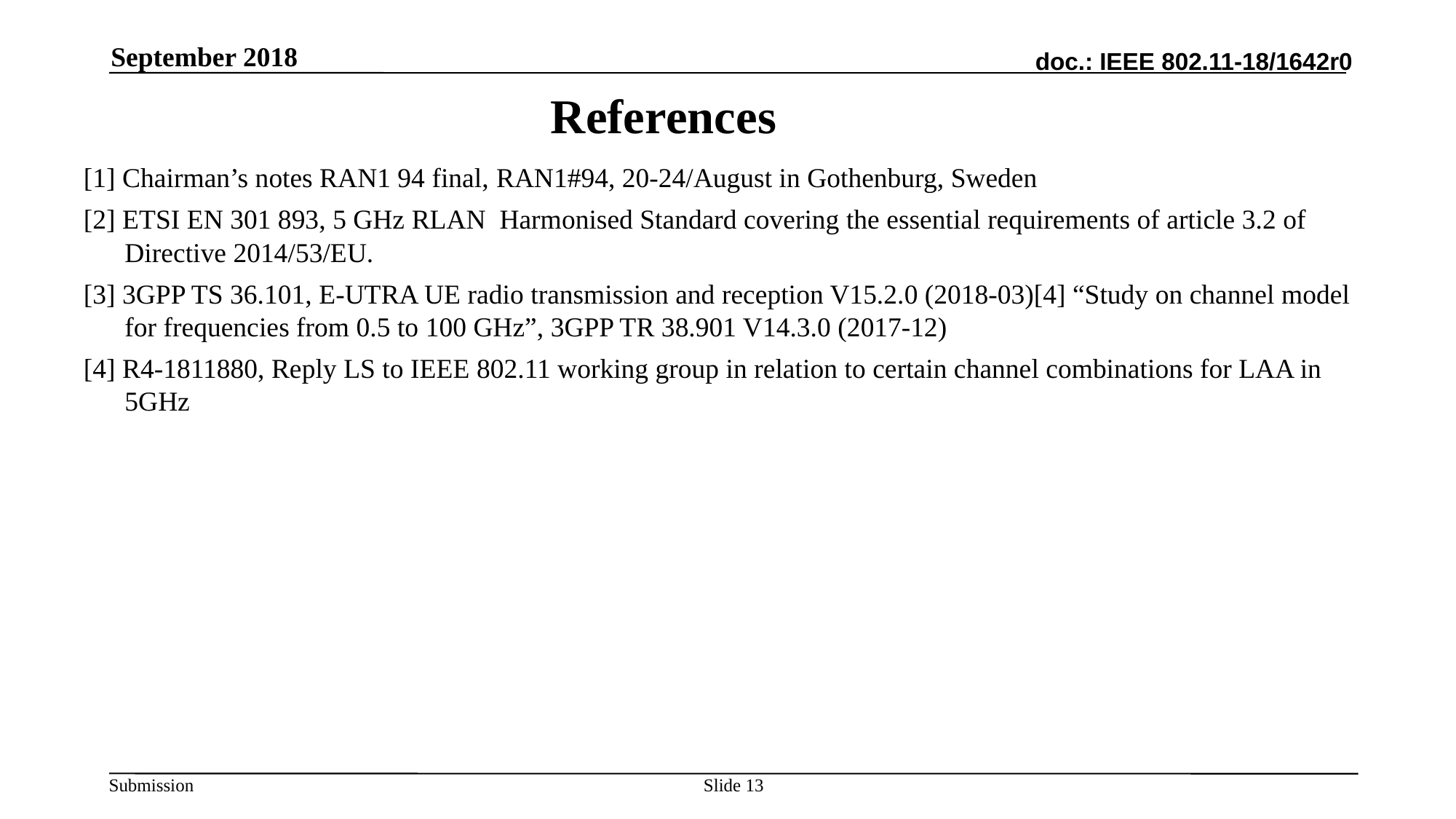

September 2018
# References
[1] Chairman’s notes RAN1 94 final, RAN1#94, 20-24/August in Gothenburg, Sweden
[2] ETSI EN 301 893, 5 GHz RLAN  Harmonised Standard covering the essential requirements of article 3.2 of Directive 2014/53/EU.
[3] 3GPP TS 36.101, E-UTRA UE radio transmission and reception V15.2.0 (2018-03)[4] “Study on channel model for frequencies from 0.5 to 100 GHz”, 3GPP TR 38.901 V14.3.0 (2017-12)
[4] R4-1811880, Reply LS to IEEE 802.11 working group in relation to certain channel combinations for LAA in 5GHz
Slide 13